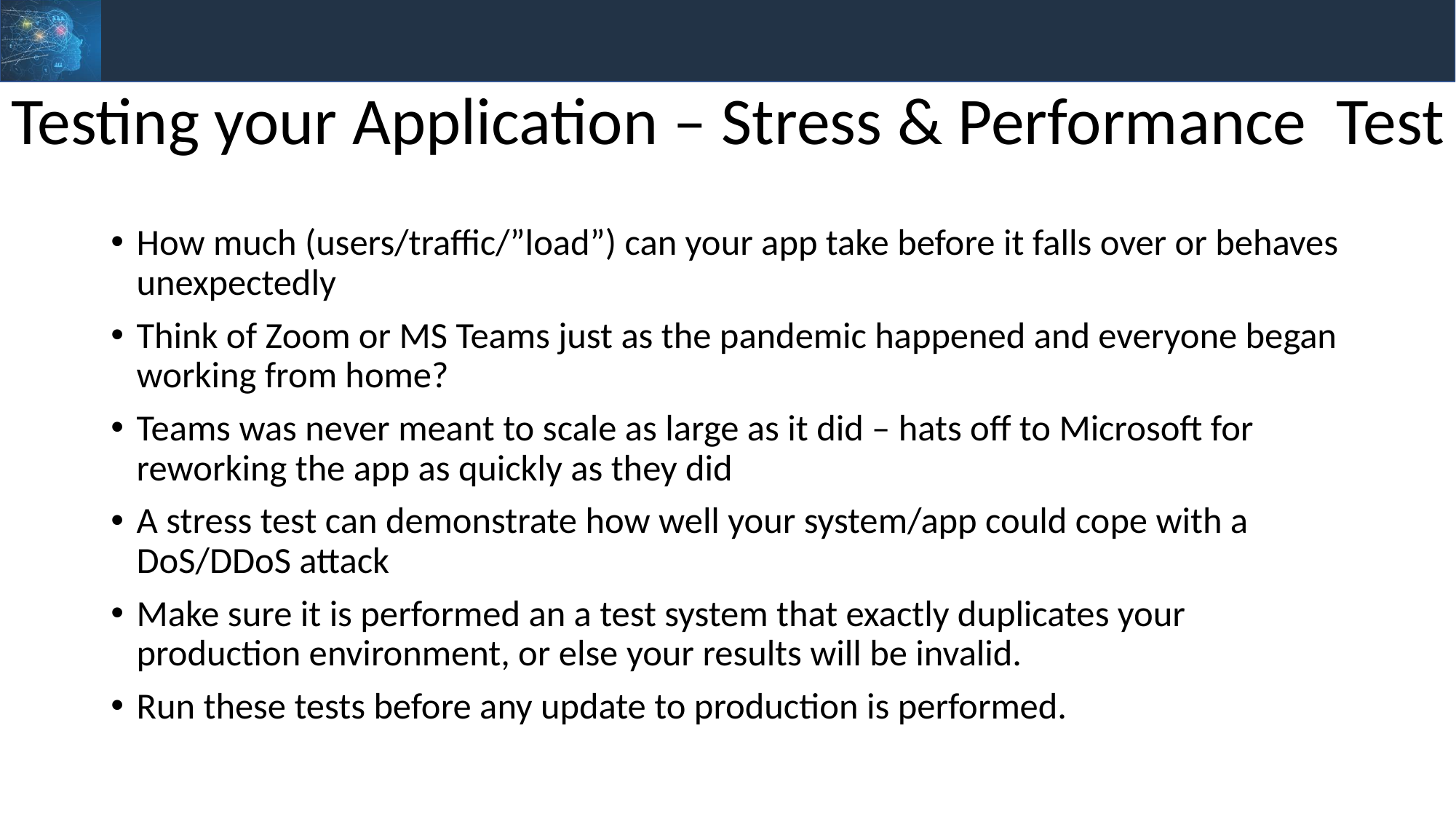

# Testing your Application – Stress & Performance  Test
How much (users/traffic/”load”) can your app take before it falls over or behaves unexpectedly
Think of Zoom or MS Teams just as the pandemic happened and everyone began working from home?
Teams was never meant to scale as large as it did – hats off to Microsoft for reworking the app as quickly as they did
A stress test can demonstrate how well your system/app could cope with a DoS/DDoS attack
Make sure it is performed an a test system that exactly duplicates your production environment, or else your results will be invalid.
Run these tests before any update to production is performed.